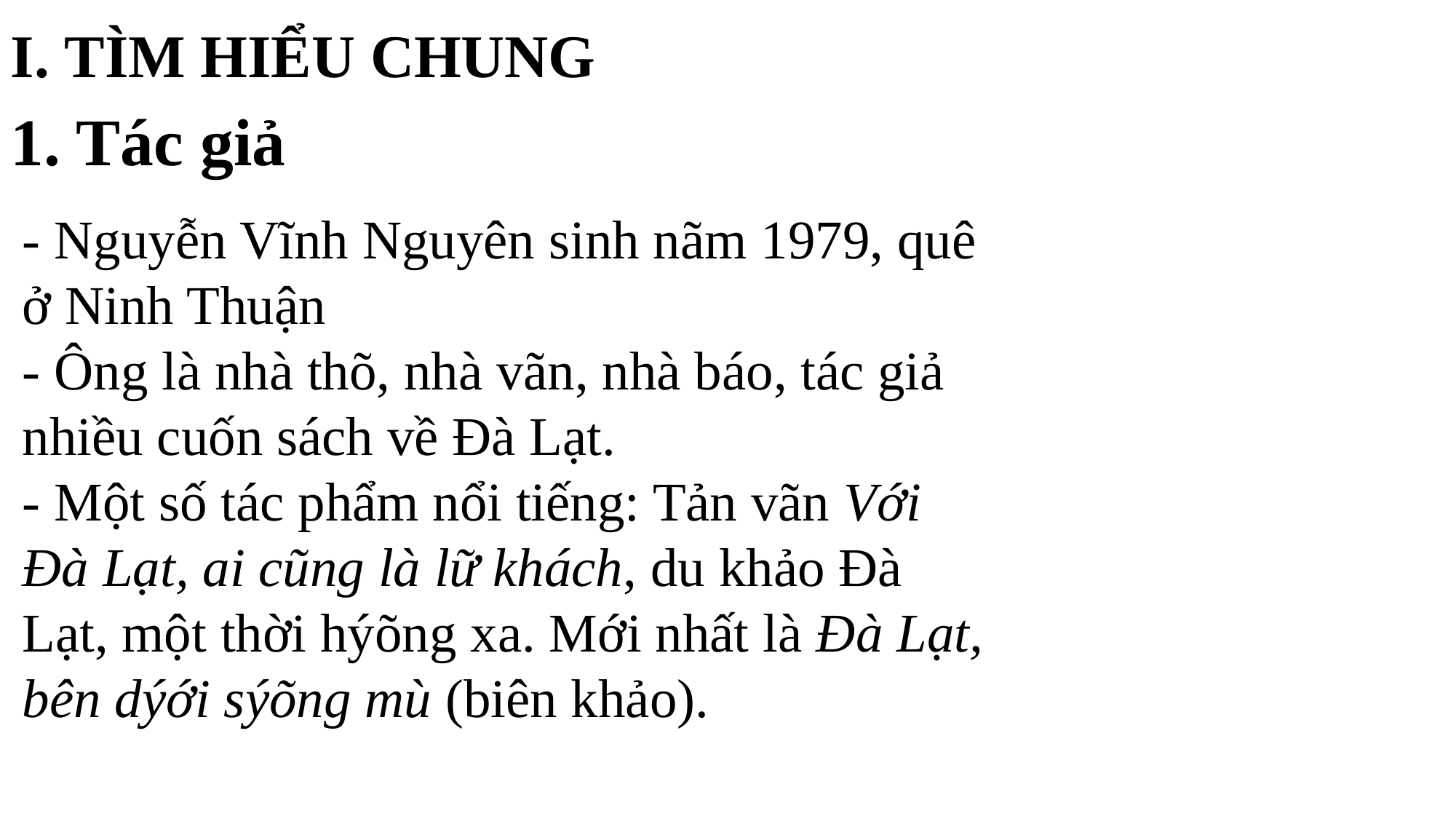

I. TÌM HIỂU CHUNG
1. Tác giả

- Nguyễn Vĩnh Nguyên sinh nãm 1979, quê ở Ninh Thuận
- Ông là nhà thõ, nhà vãn, nhà báo, tác giả nhiều cuốn sách về Ðà Lạt.
- Một số tác phẩm nổi tiếng: Tản vãn Với Ðà Lạt, ai cũng là lữ khách, du khảo Ðà Lạt, một thời hýõng xa. Mới nhất là Ðà Lạt, bên dýới sýõng mù (biên khảo).